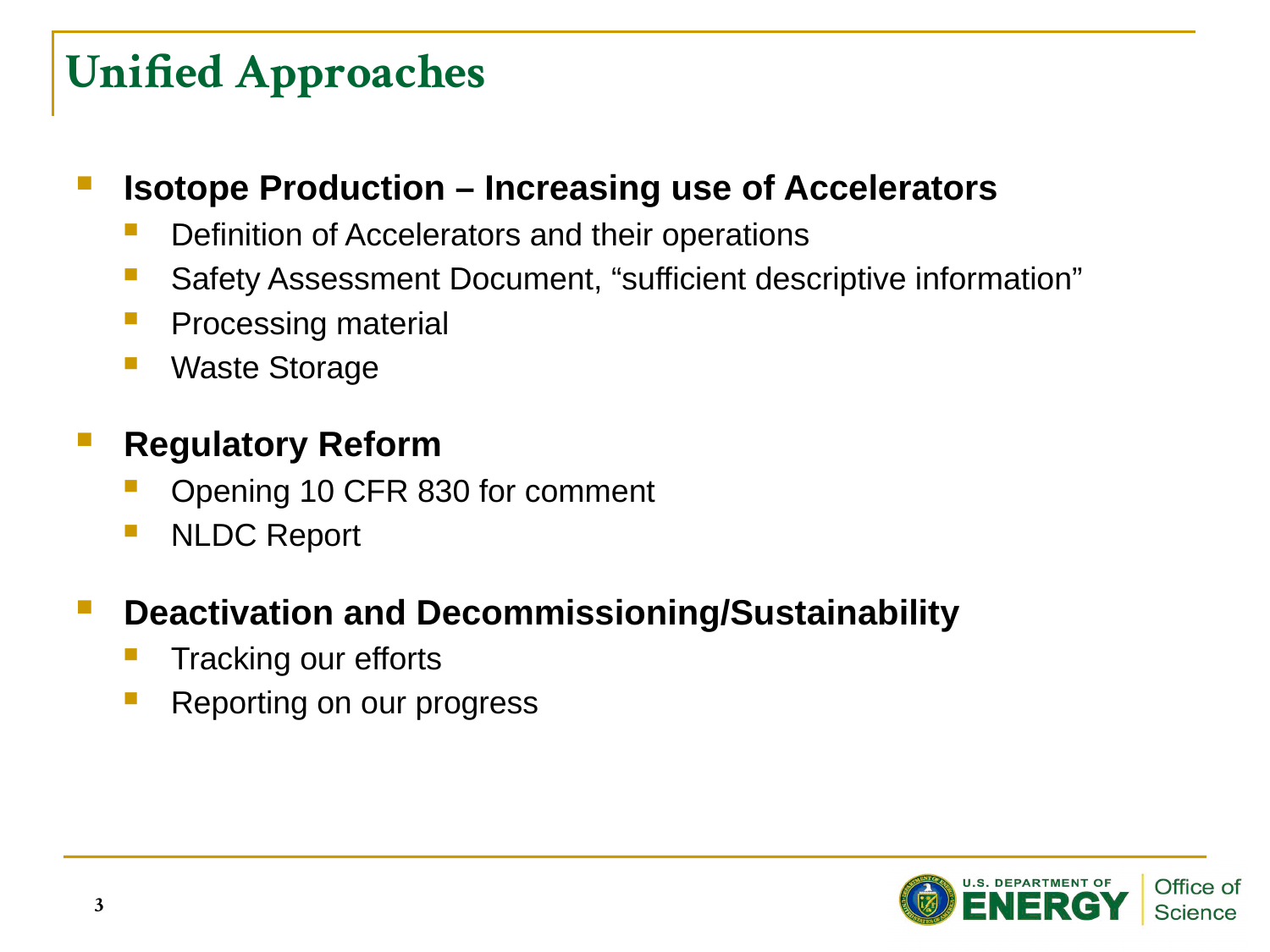

# Unified Approaches
Isotope Production – Increasing use of Accelerators
Definition of Accelerators and their operations
Safety Assessment Document, “sufficient descriptive information”
Processing material
Waste Storage

Regulatory Reform
Opening 10 CFR 830 for comment
NLDC Report

Deactivation and Decommissioning/Sustainability
Tracking our efforts
Reporting on our progress

3